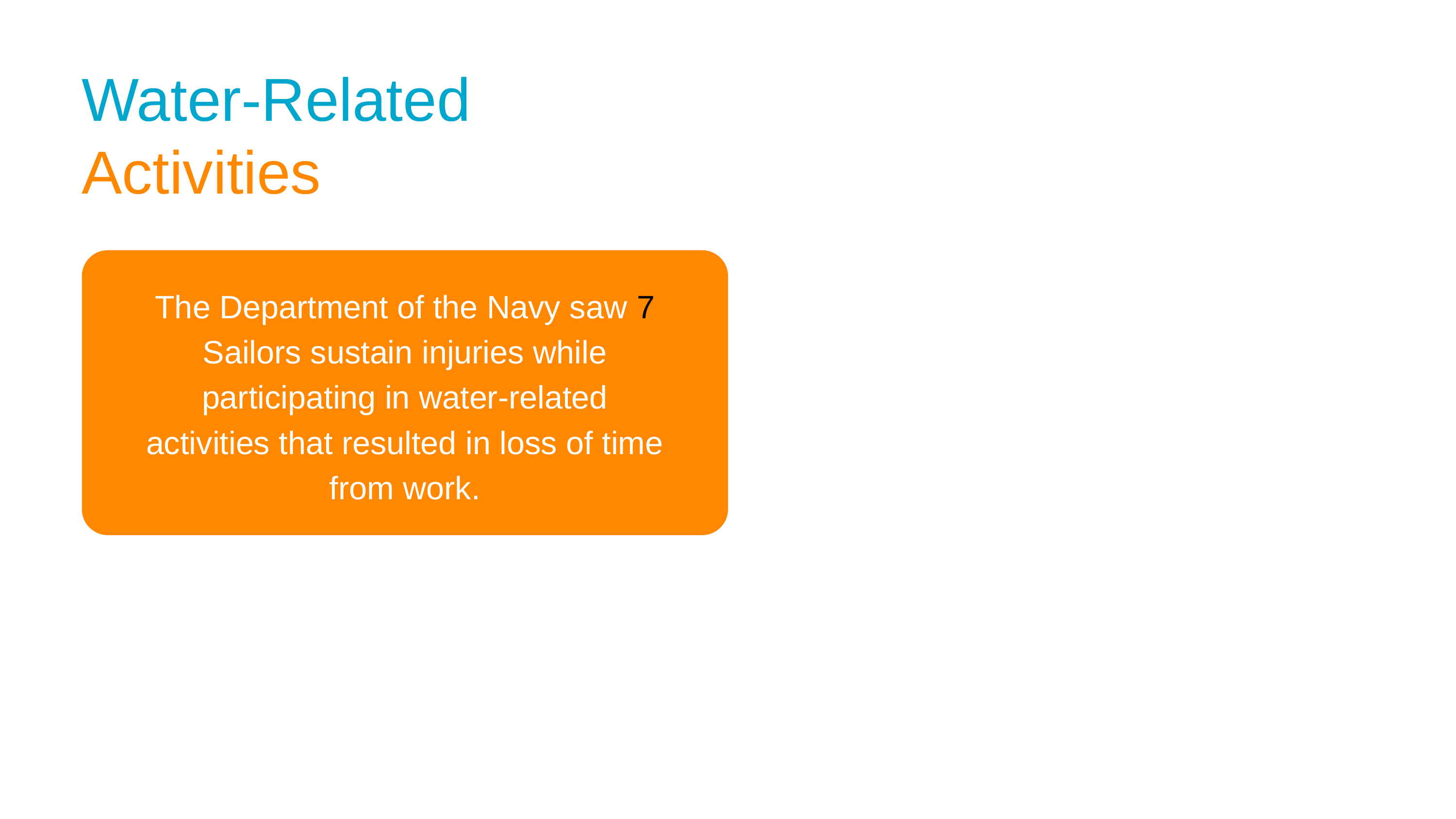

Water-Related
Activities

The Department of the Navy saw 7 Sailors sustain injuries while participating in water-related activities that resulted in loss of time from work.